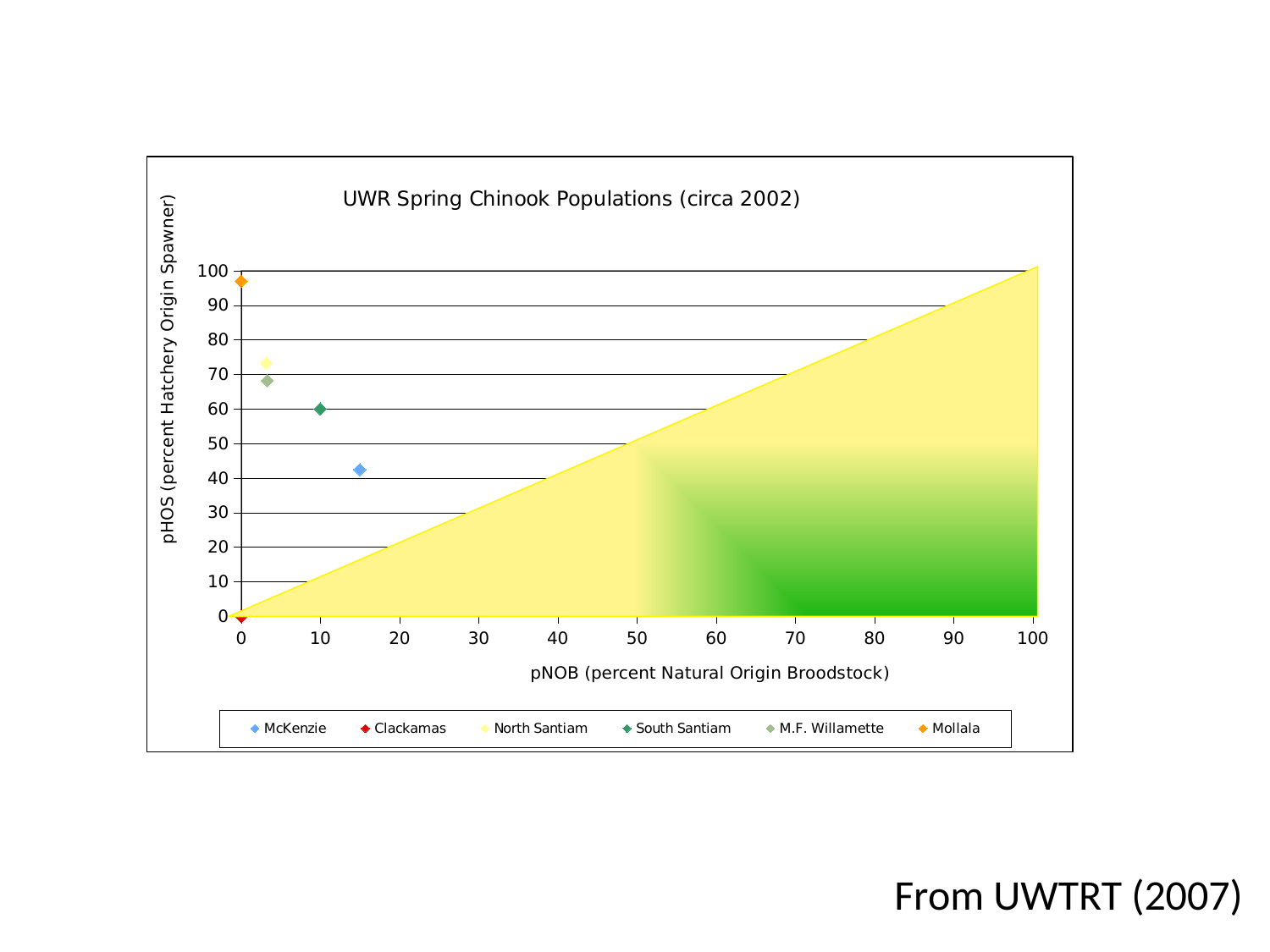

### Chart: UWR Spring Chinook Populations (circa 2002)

| Category |  |  |  |  |  |  |
|---|---|---|---|---|---|---|
 From UWTRT (2007)